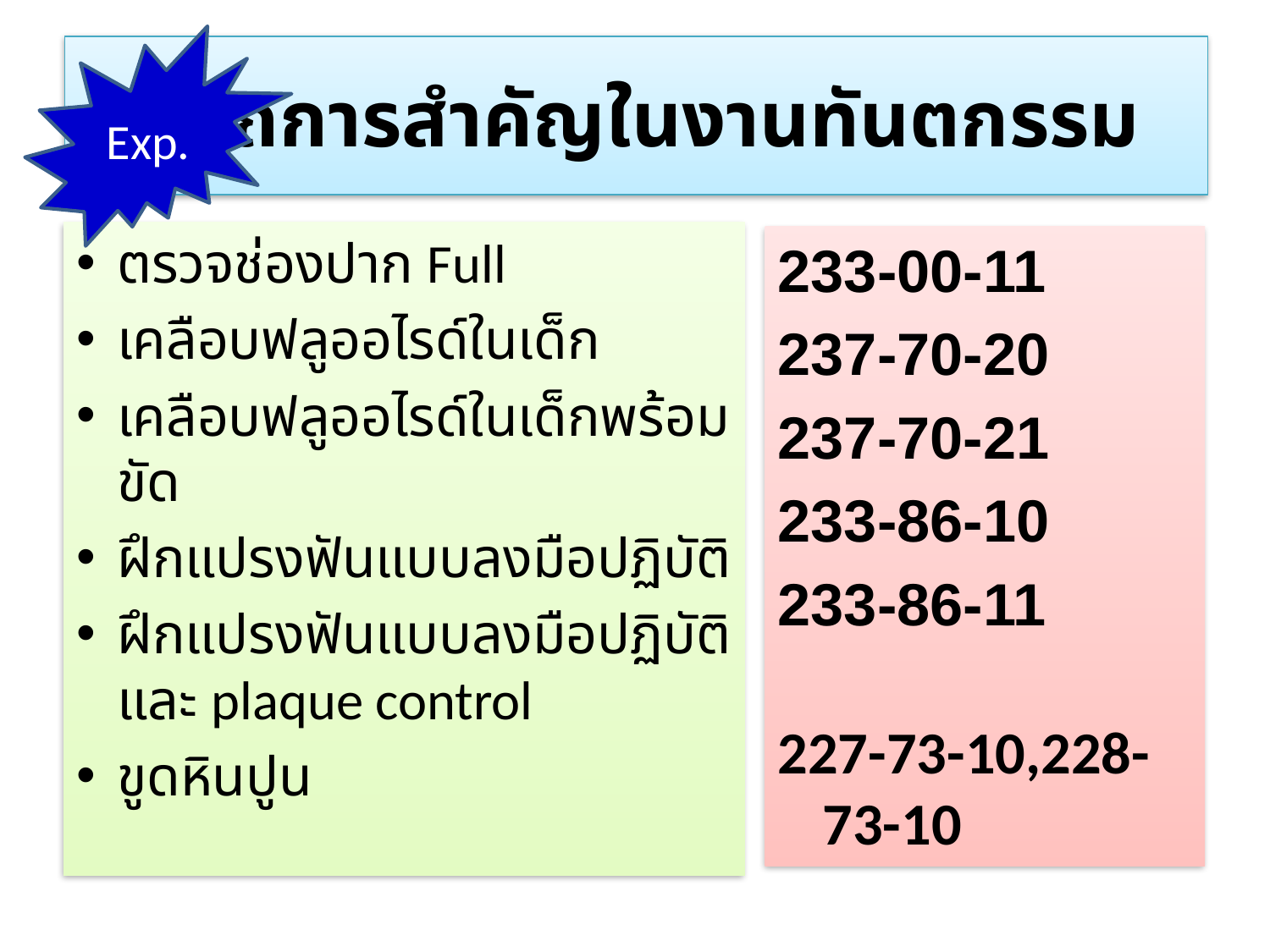

Exp.
# หัตถการสำคัญในงานทันตกรรม
ตรวจช่องปาก Full
เคลือบฟลูออไรด์ในเด็ก
เคลือบฟลูออไรด์ในเด็กพร้อมขัด
ฝึกแปรงฟันแบบลงมือปฏิบัติ
ฝึกแปรงฟันแบบลงมือปฏิบัติและ plaque control
ขูดหินปูน

233-00-11
237-70-20
237-70-21
233-86-10
233-86-11

227-73-10,228-73-10